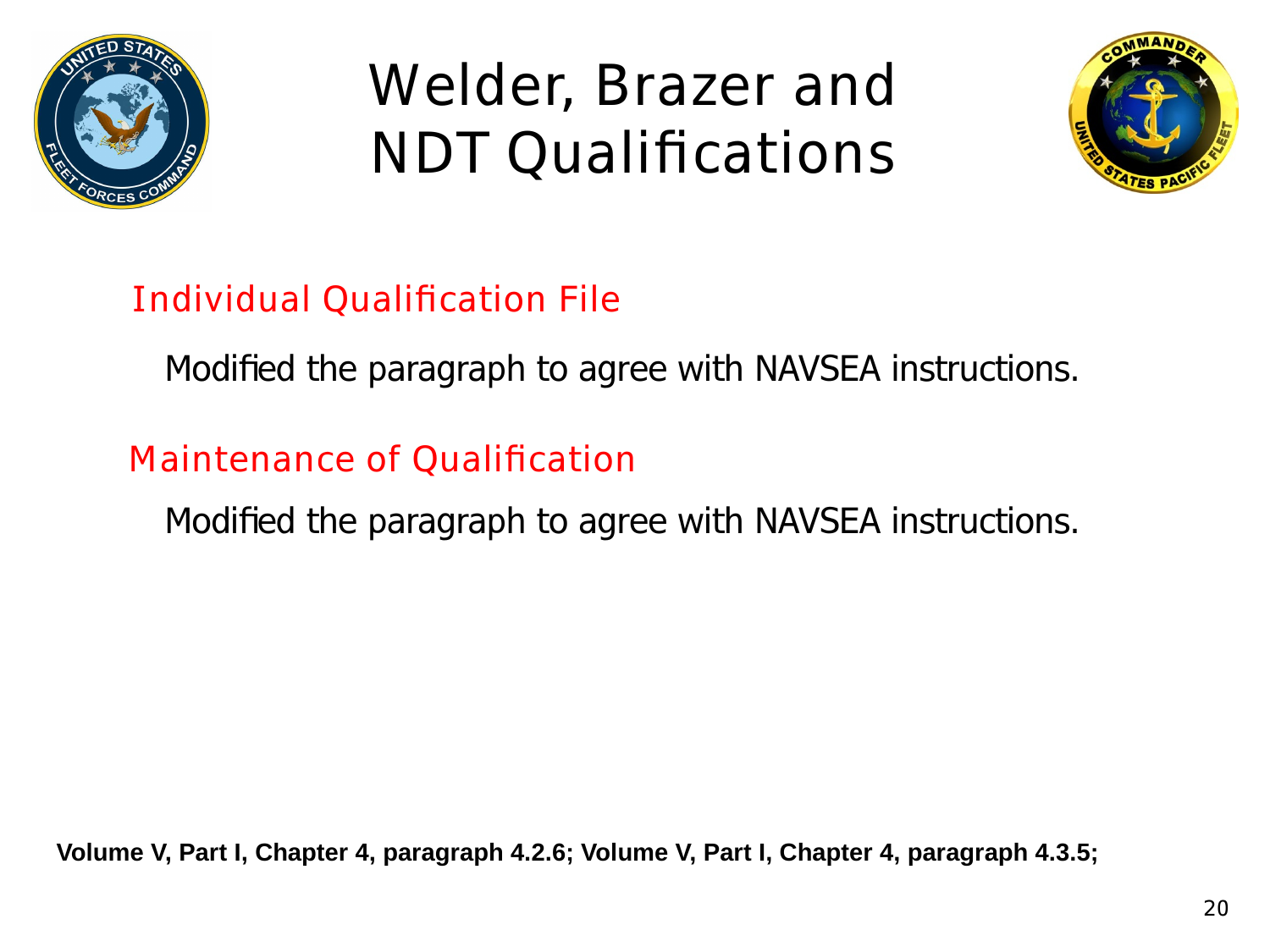

# Welder, Brazer and NDT Qualifications
Individual Qualification File

Modified the paragraph to agree with NAVSEA instructions.
Maintenance of Qualification

Modified the paragraph to agree with NAVSEA instructions.
Volume V, Part I, Chapter 4, paragraph 4.2.6; Volume V, Part I, Chapter 4, paragraph 4.3.5;
20